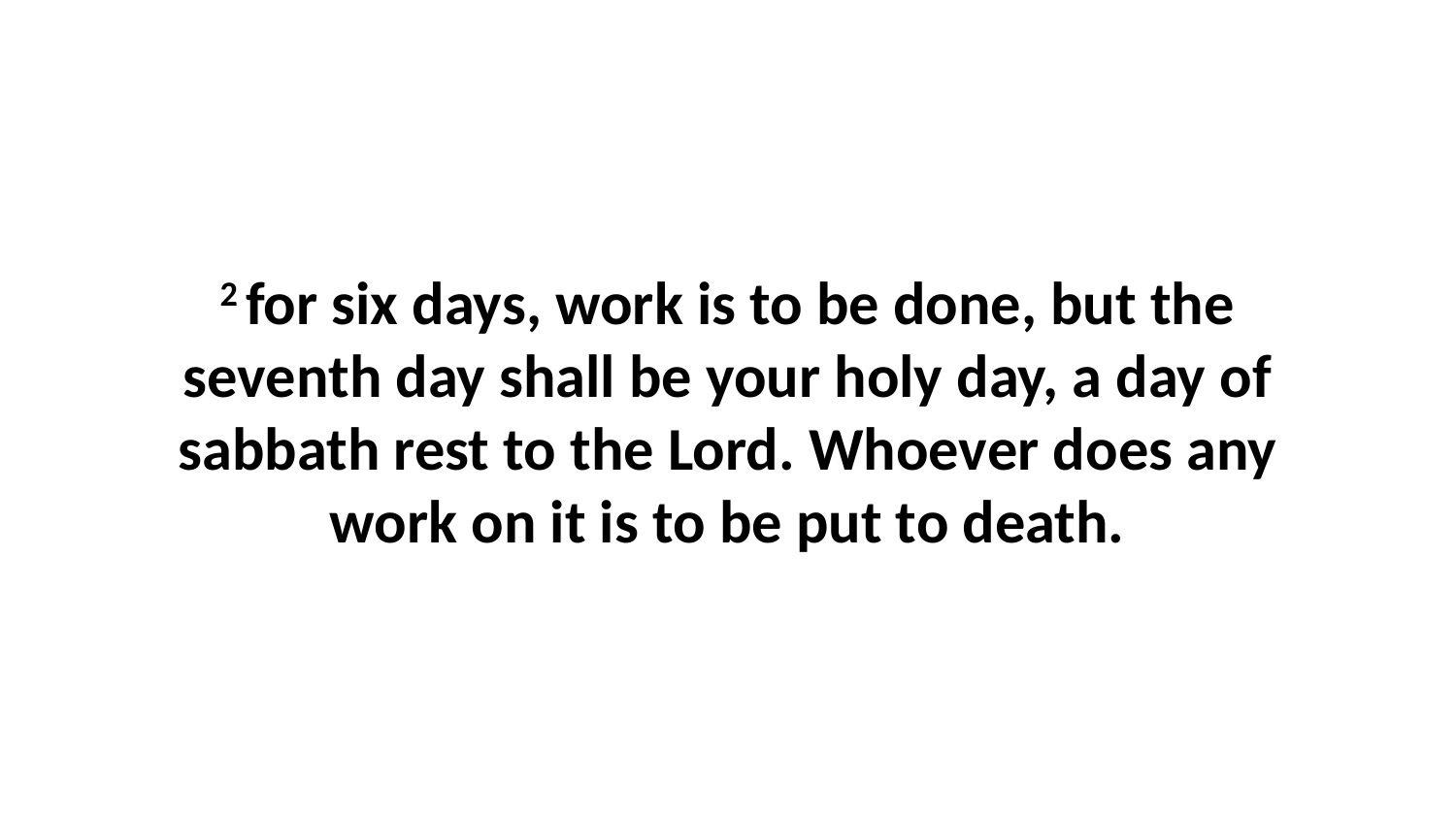

2 for six days, work is to be done, but the seventh day shall be your holy day, a day of sabbath rest to the Lord. Whoever does any work on it is to be put to death.